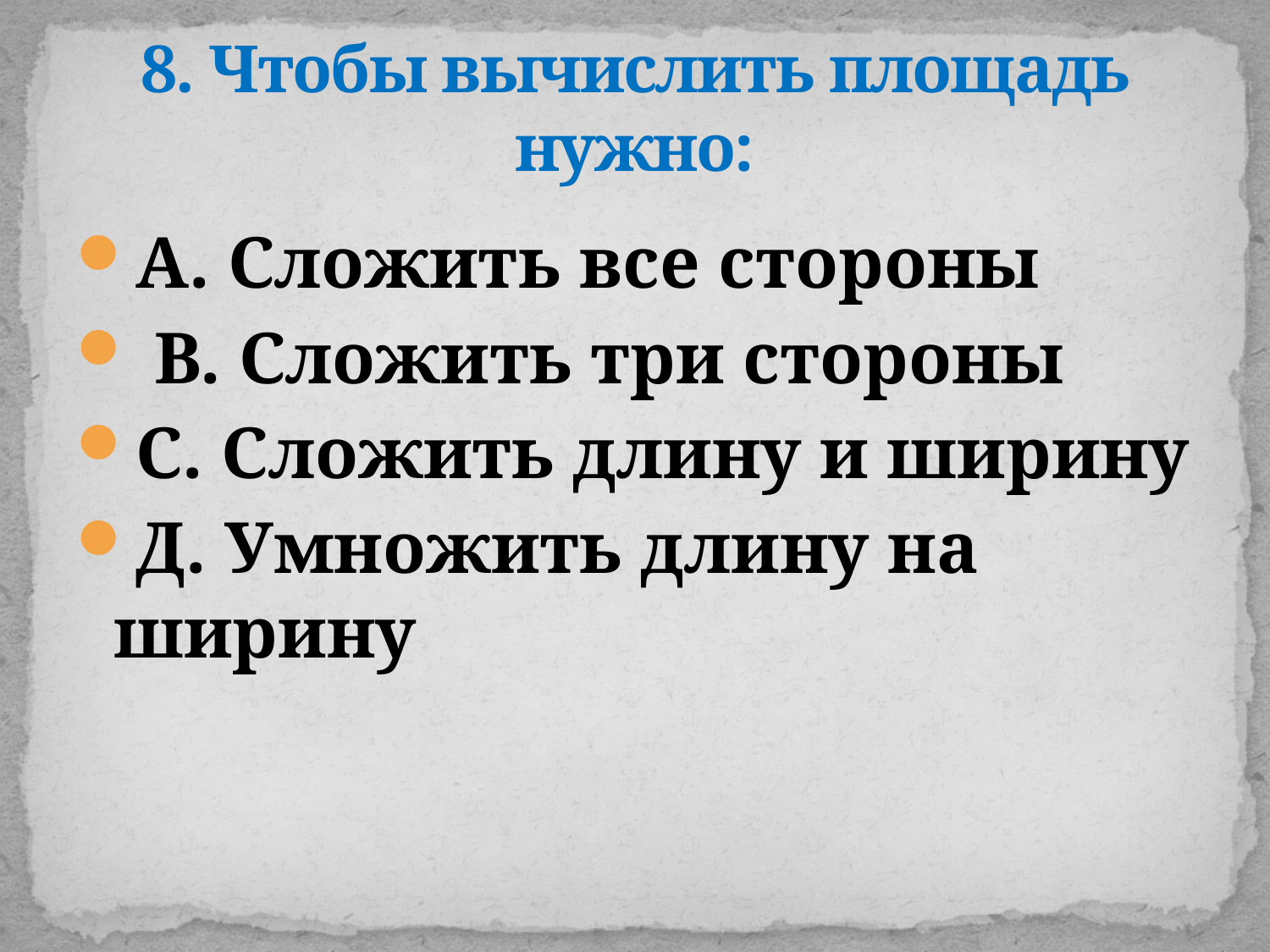

# 8. Чтобы вычислить площадь нужно:
А. Сложить все стороны
 В. Сложить три стороны
С. Сложить длину и ширину
Д. Умножить длину на ширину